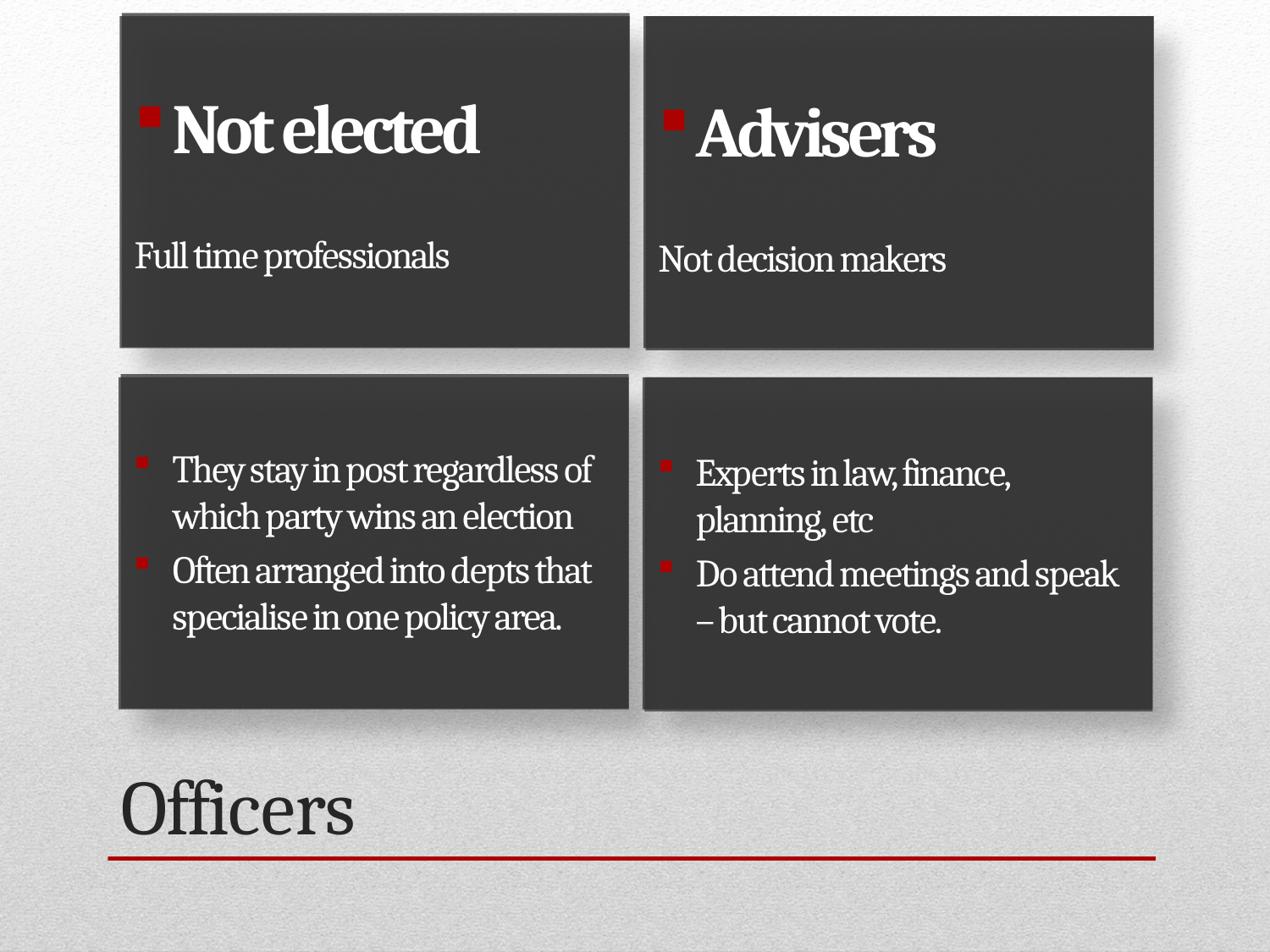

Not elected

Full time professionals
Advisers

Not decision makers
They stay in post regardless of which party wins an election
Often arranged into depts that specialise in one policy area.
Experts in law, finance, planning, etc
Do attend meetings and speak – but cannot vote.
# Officers